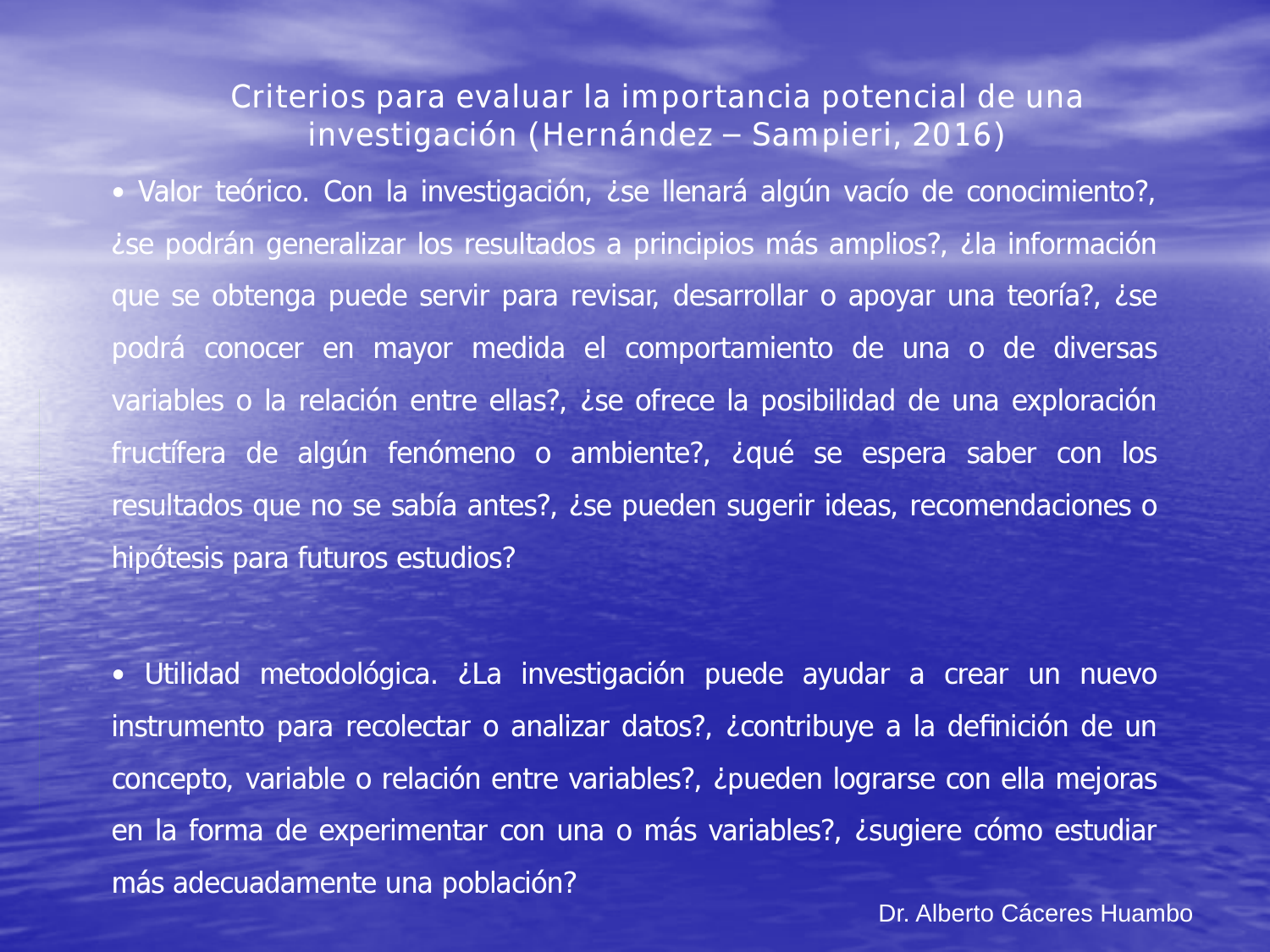

# Criterios para evaluar la importancia potencial de una investigación (Hernández – Sampieri, 2016)
• Valor teórico. Con la investigación, ¿se llenará algún vacío de conocimiento?, ¿se podrán generalizar los resultados a principios más amplios?, ¿la información que se obtenga puede servir para revisar, desarrollar o apoyar una teoría?, ¿se podrá conocer en mayor medida el comportamiento de una o de diversas variables o la relación entre ellas?, ¿se ofrece la posibilidad de una exploración fructífera de algún fenómeno o ambiente?, ¿qué se espera saber con los resultados que no se sabía antes?, ¿se pueden sugerir ideas, recomendaciones o hipótesis para futuros estudios?

• Utilidad metodológica. ¿La investigación puede ayudar a crear un nuevo instrumento para recolectar o analizar datos?, ¿contribuye a la definición de un concepto, variable o relación entre variables?, ¿pueden lograrse con ella mejoras en la forma de experimentar con una o más variables?, ¿sugiere cómo estudiar más adecuadamente una población?
Dr. Alberto Cáceres Huambo